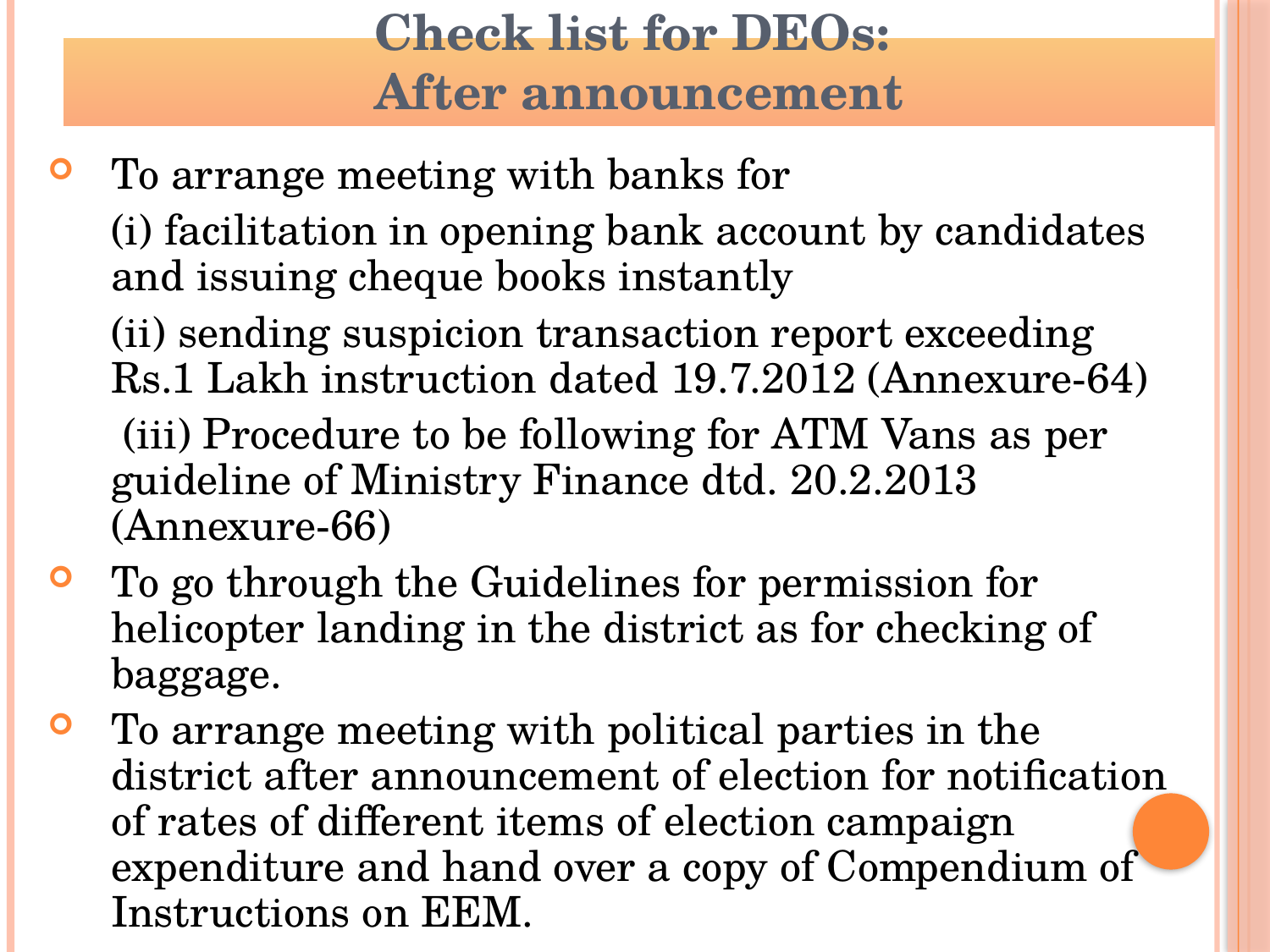

Check list for DEOs:
After announcement
To arrange meeting with banks for
	(i) facilitation in opening bank account by candidates and issuing cheque books instantly
	(ii) sending suspicion transaction report exceeding Rs.1 Lakh instruction dated 19.7.2012 (Annexure-64)
	 (iii) Procedure to be following for ATM Vans as per guideline of Ministry Finance dtd. 20.2.2013 (Annexure-66)
To go through the Guidelines for permission for helicopter landing in the district as for checking of baggage.
To arrange meeting with political parties in the district after announcement of election for notification of rates of different items of election campaign expenditure and hand over a copy of Compendium of Instructions on EEM.